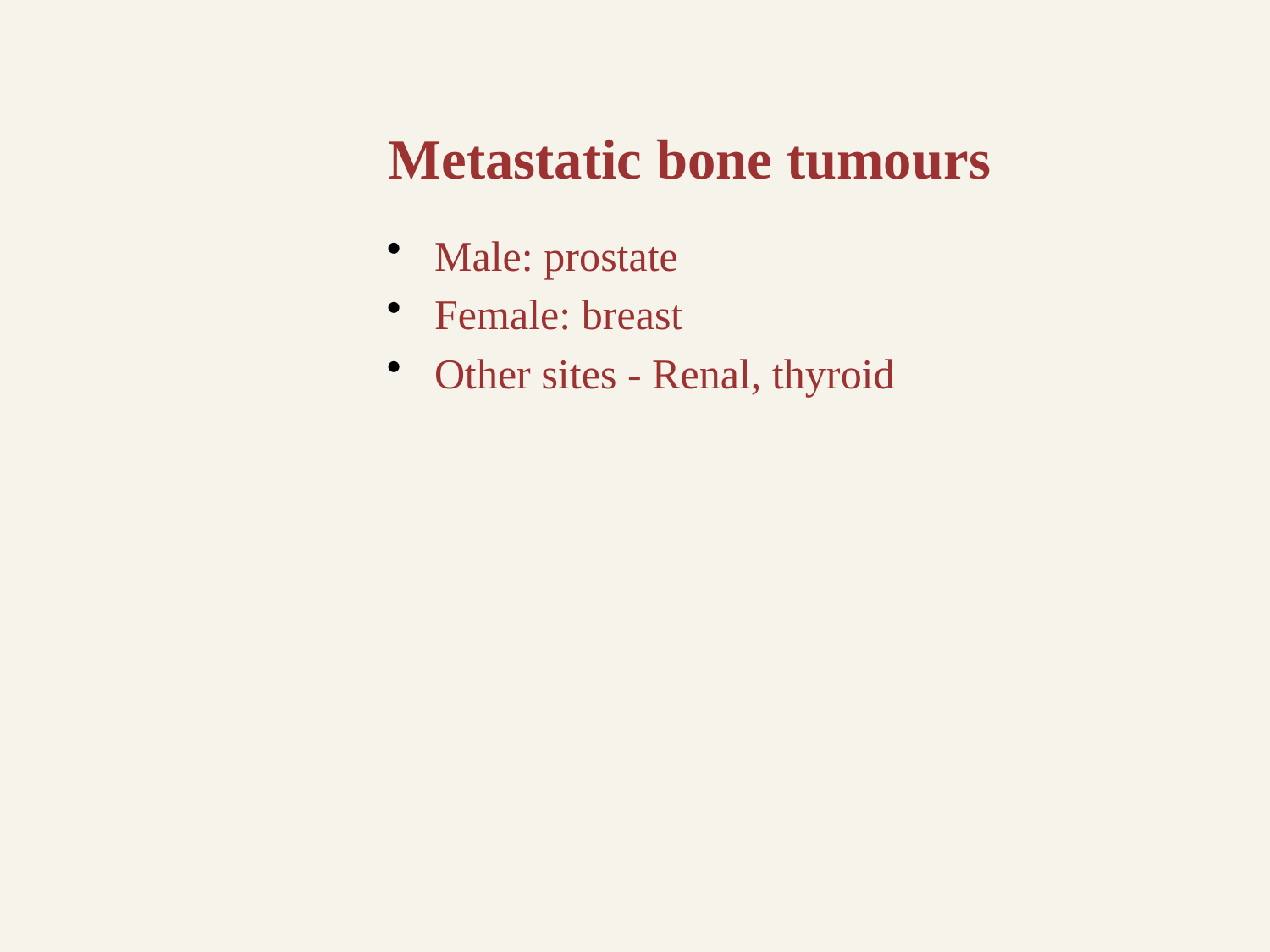

# Metastatic bone tumours
Male: prostate
Female: breast
Other sites - Renal, thyroid